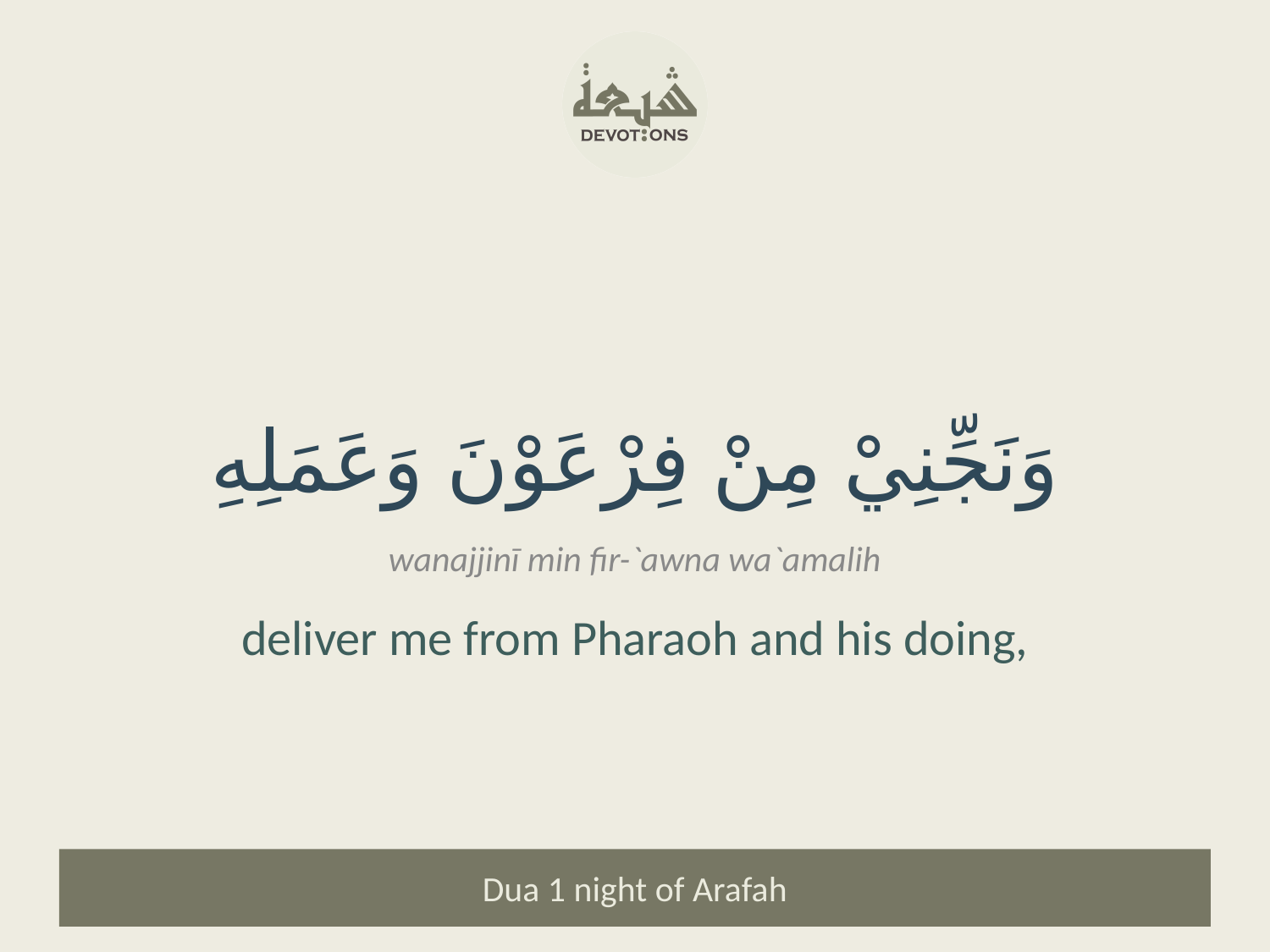

وَنَجِّنِيْ مِنْ فِرْعَوْنَ وَعَمَلِهِ
wanajjinī min fir-`awna wa`amalih
deliver me from Pharaoh and his doing,
Dua 1 night of Arafah